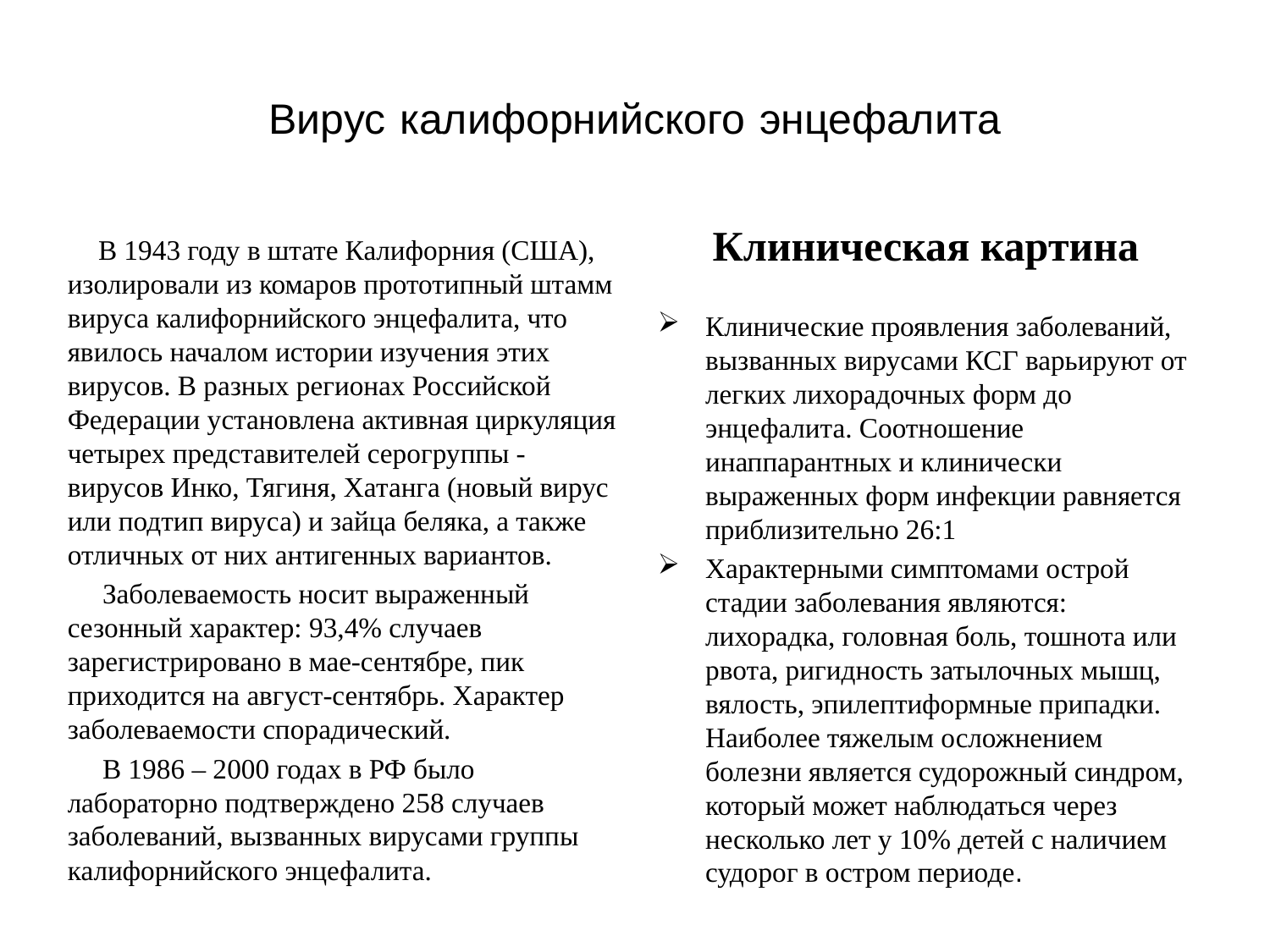

# Вирус калифорнийского энцефалита
Клиническая картина
     В 1943 году в штате Калифорния (США), изолировали из комаров прототипный штамм вируса калифорнийского энцефалита, что явилось началом истории изучения этих вирусов. В разных регионах Российской Федерации установлена активная циркуляция четырех представителей серогруппы - вирусов Инко, Тягиня, Хатанга (новый вирус или подтип вируса) и зайца беляка, а также отличных от них антигенных вариантов.
     Заболеваемость носит выраженный сезонный характер: 93,4% случаев зарегистрировано в мае-сентябре, пик приходится на август-сентябрь. Характер заболеваемости спорадический.
     В 1986 – 2000 годах в РФ было лабораторно подтверждено 258 случаев заболеваний, вызванных вирусами группы калифорнийского энцефалита.

Клинические проявления заболеваний, вызванных вирусами КСГ варьируют от легких лихорадочных форм до энцефалита. Соотношение инаппарантных и клинически выраженных форм инфекции равняется приблизительно 26:1
Характерными симптомами острой стадии заболевания являются: лихорадка, головная боль, тошнота или рвота, ригидность затылочных мышц, вялость, эпилептиформные припадки. Наиболее тяжелым осложнением болезни является судорожный синдром, который может наблюдаться через несколько лет у 10% детей с наличием судорог в остром периоде.